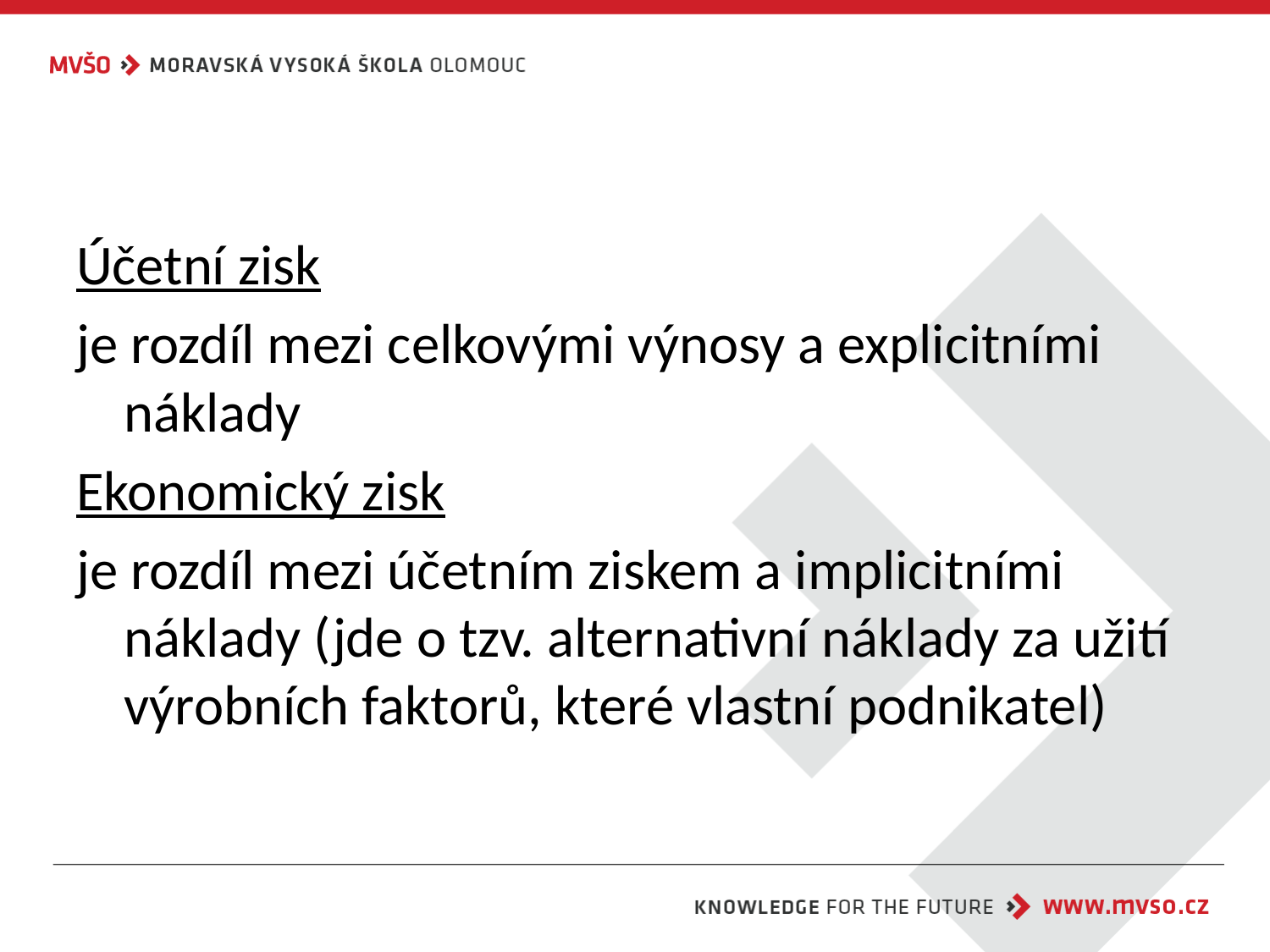

#
Účetní zisk
je rozdíl mezi celkovými výnosy a explicitními náklady
Ekonomický zisk
je rozdíl mezi účetním ziskem a implicitními náklady (jde o tzv. alternativní náklady za užití výrobních faktorů, které vlastní podnikatel)